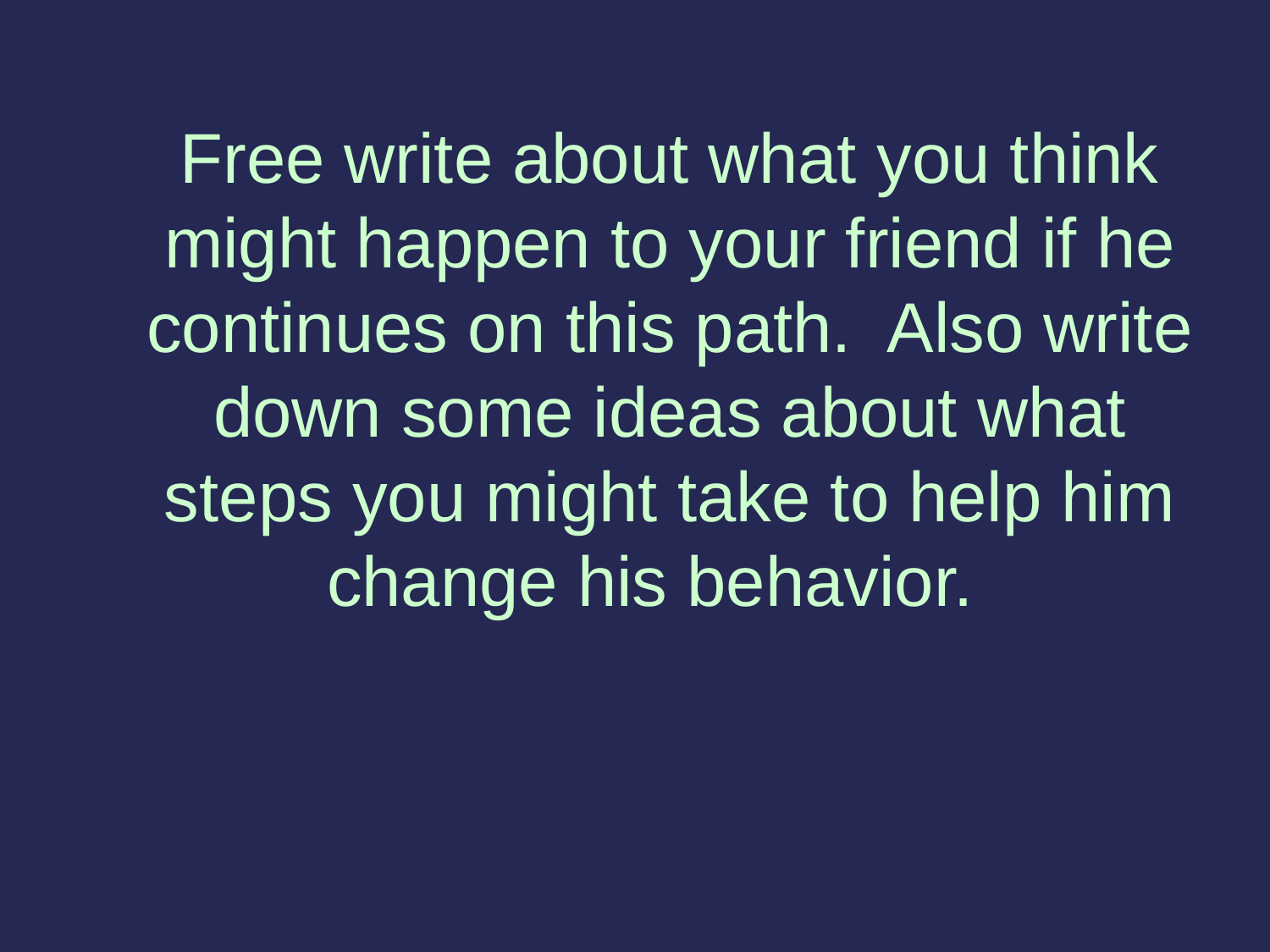

Free write about what you think might happen to your friend if he continues on this path.  Also write down some ideas about what steps you might take to help him change his behavior.